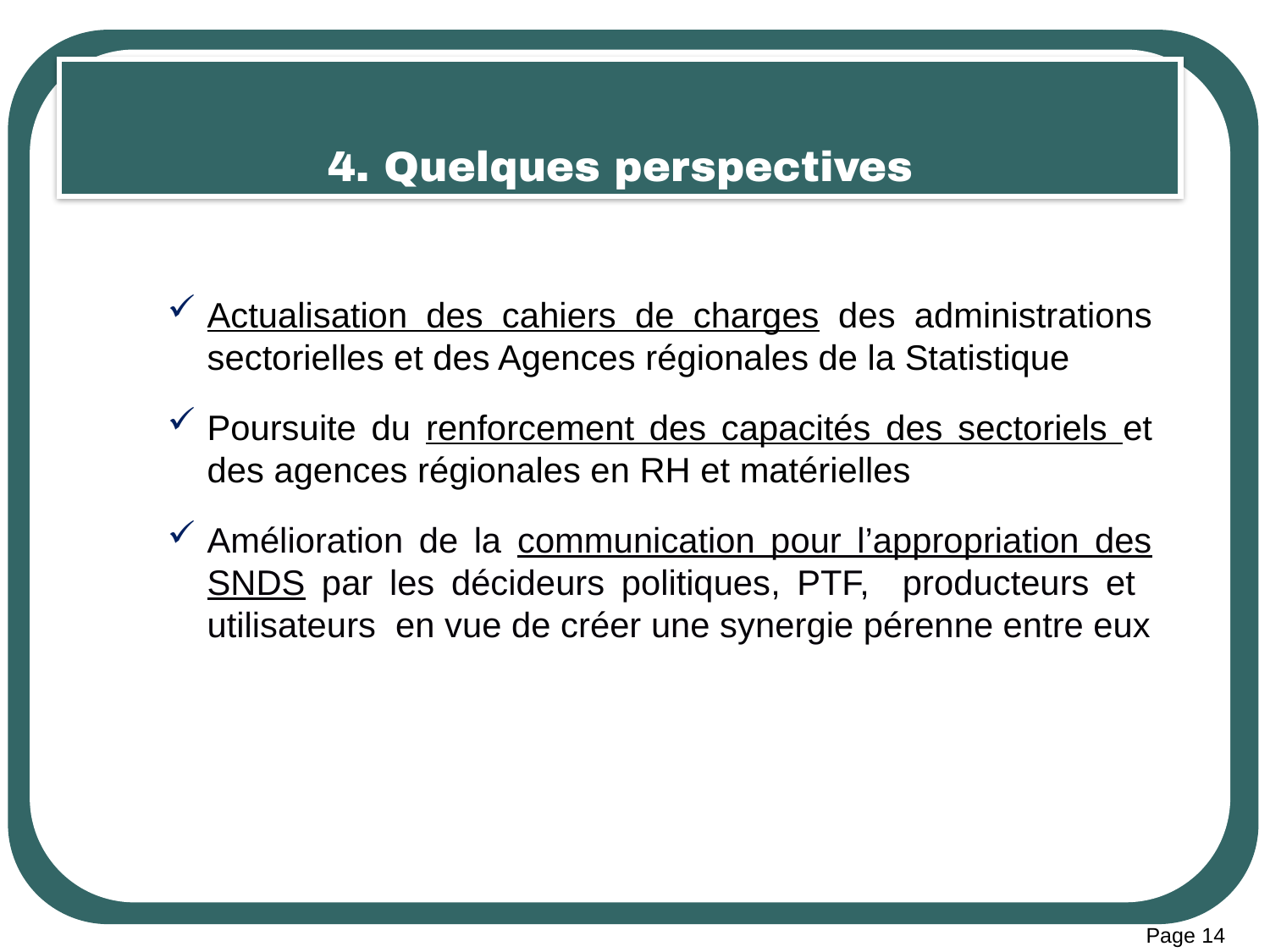

# 4. Quelques perspectives
Actualisation des cahiers de charges des administrations sectorielles et des Agences régionales de la Statistique
Poursuite du renforcement des capacités des sectoriels et des agences régionales en RH et matérielles
Amélioration de la communication pour l’appropriation des SNDS par les décideurs politiques, PTF,  producteurs et  utilisateurs  en vue de créer une synergie pérenne entre eux
Page 14